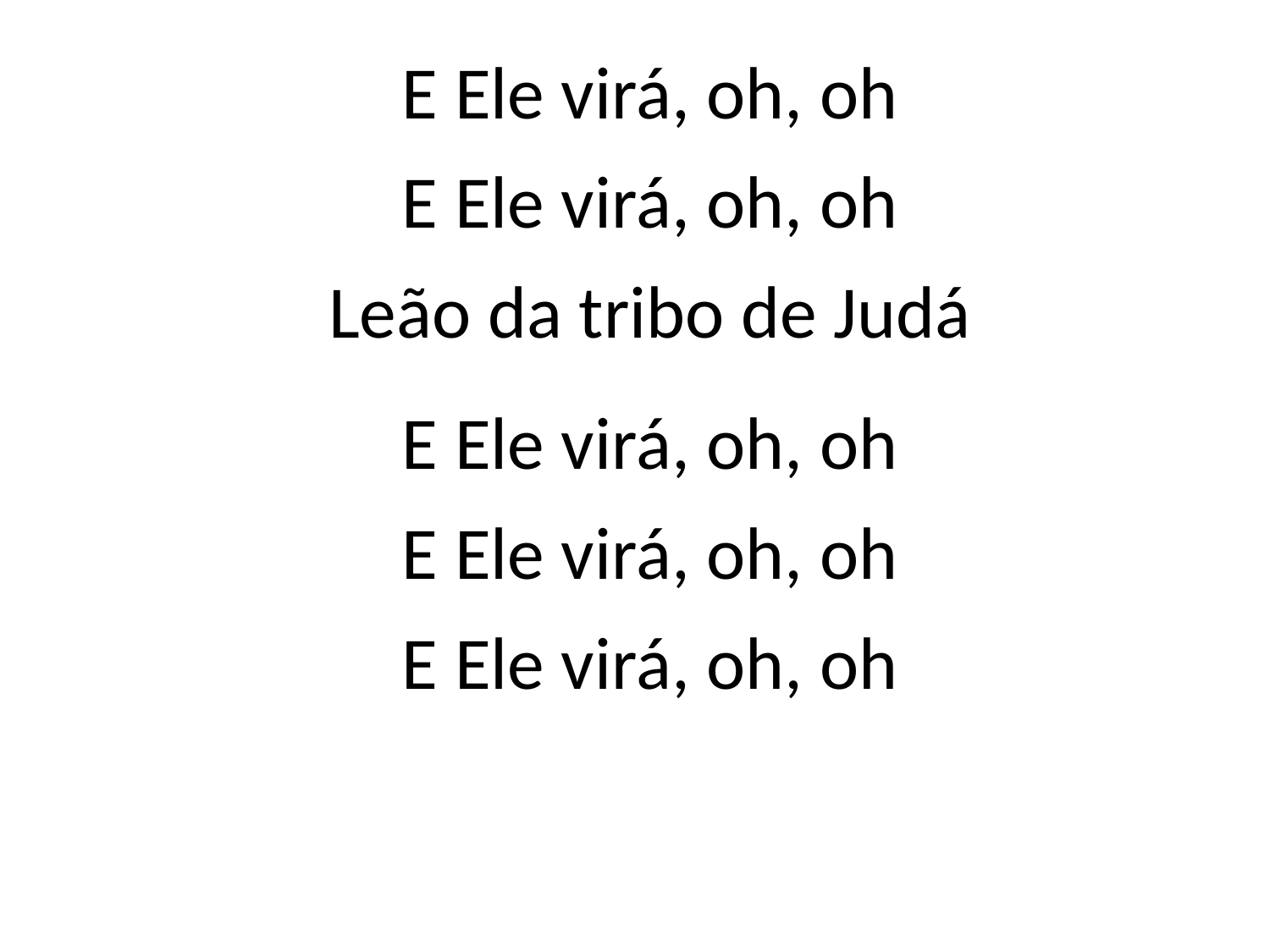

E Ele virá, oh, oh

E Ele virá, oh, oh

Leão da tribo de Judá

E Ele virá, oh, oh

E Ele virá, oh, oh

E Ele virá, oh, oh

#